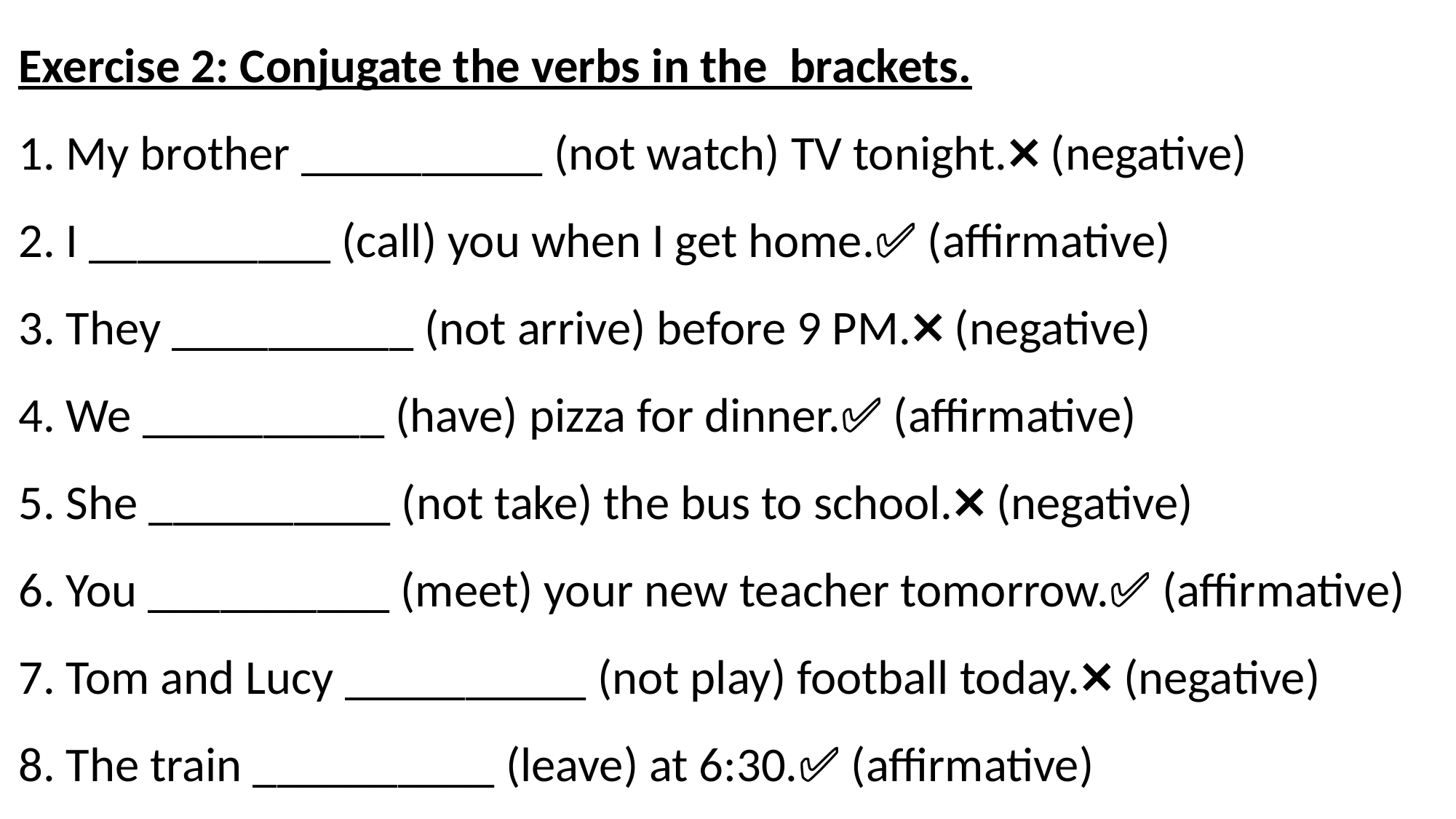

Exercise 2: Conjugate the verbs in the  brackets.
1. My brother __________ (not watch) TV tonight.❌ (negative)
2. I __________ (call) you when I get home.✅ (affirmative)
3. They __________ (not arrive) before 9 PM.❌ (negative)
4. We __________ (have) pizza for dinner.✅ (affirmative)
5. She __________ (not take) the bus to school.❌ (negative)
6. You __________ (meet) your new teacher tomorrow.✅ (affirmative)
7. Tom and Lucy __________ (not play) football today.❌ (negative)
8. The train __________ (leave) at 6:30.✅ (affirmative)